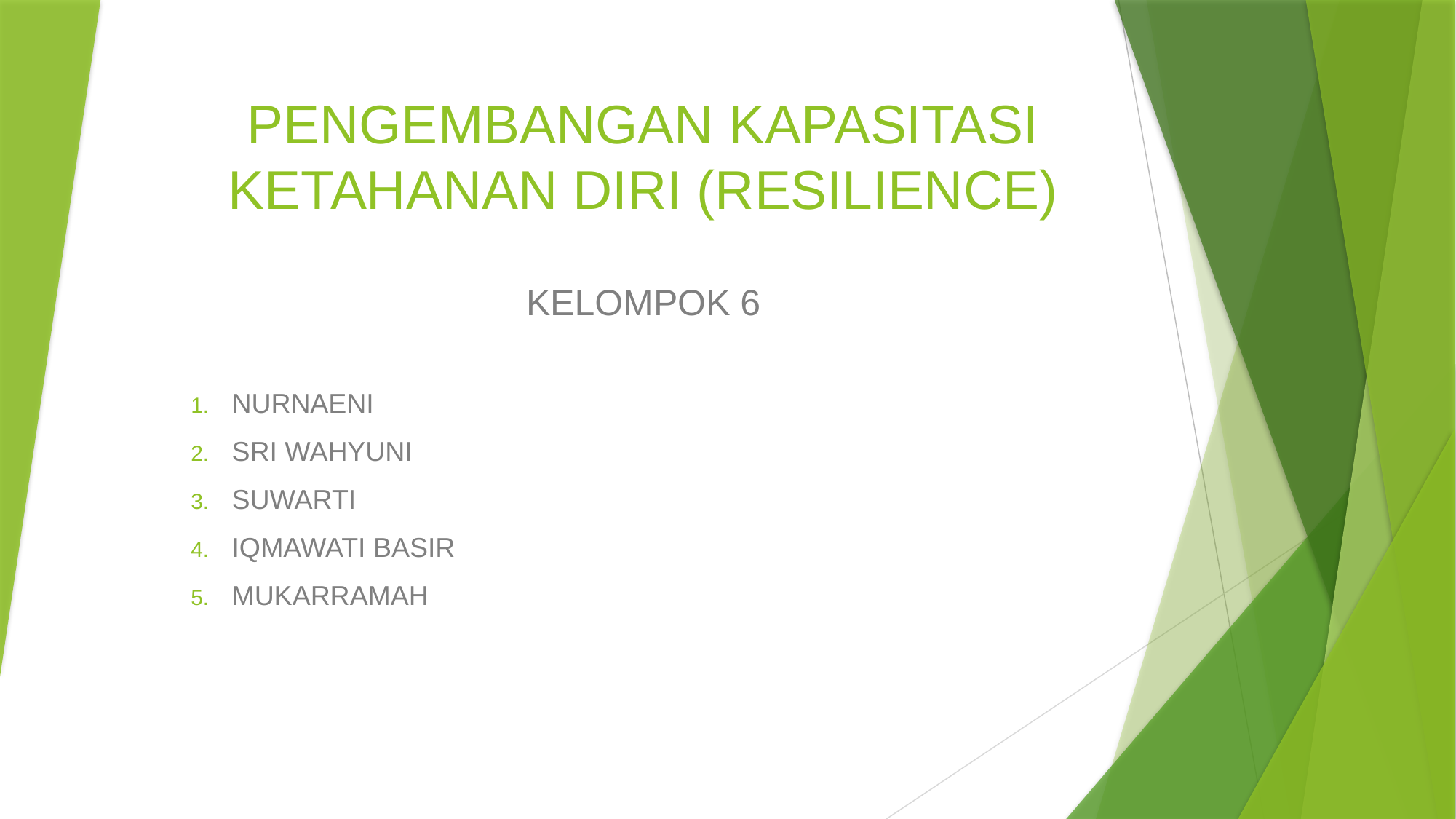

# PENGEMBANGAN KAPASITASI KETAHANAN DIRI (RESILIENCE)
KELOMPOK 6

NURNAENI
SRI WAHYUNI
SUWARTI
IQMAWATI BASIR
MUKARRAMAH